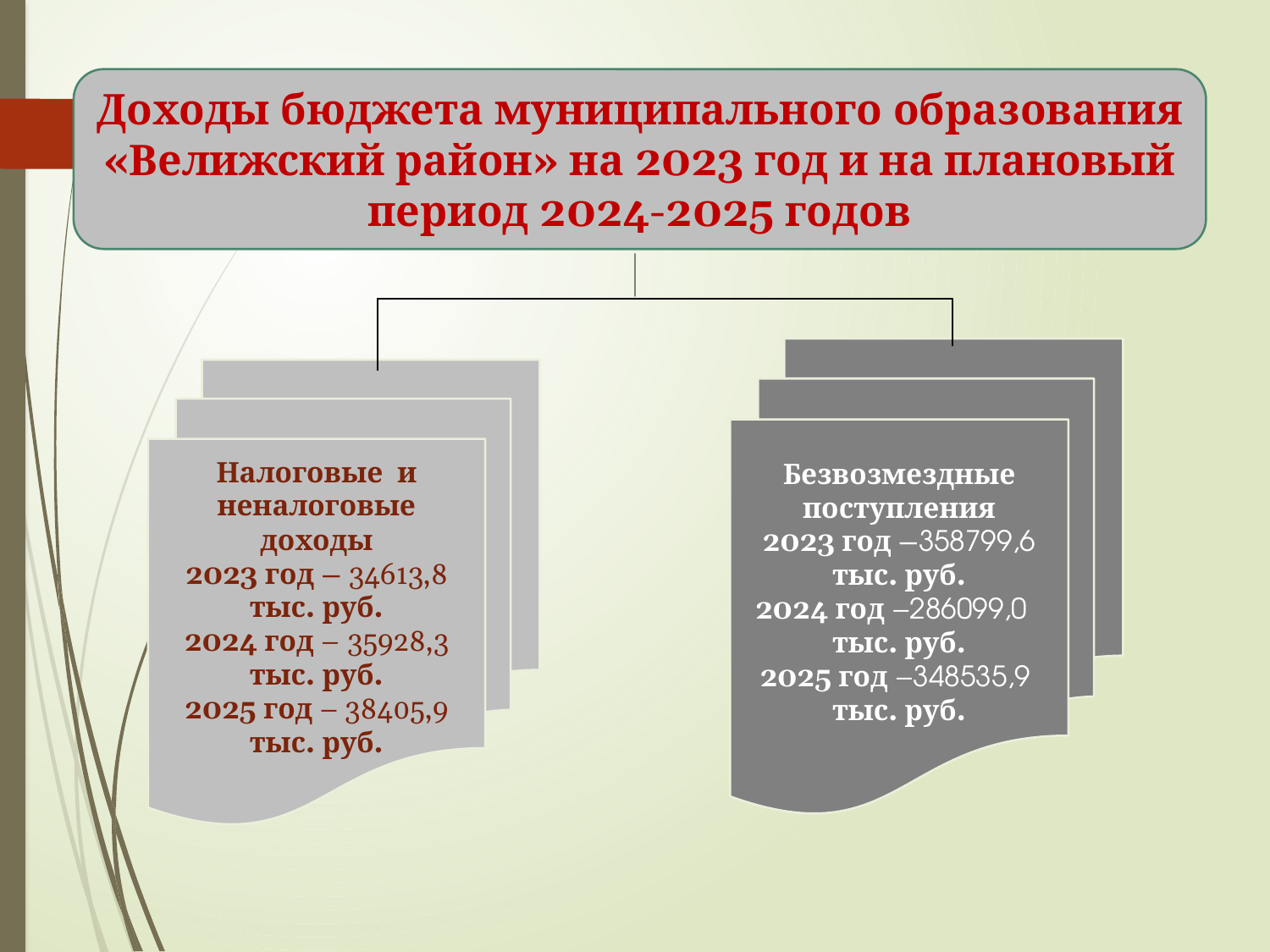

Доходы бюджета муниципального образования «Велижский район» на 2023 год и на плановый период 2024-2025 годов
Безвозмездные поступления
2023 год –358799,6 тыс. руб.
2024 год –286099,0   тыс. руб.
2025 год –348535,9  тыс. руб.

Налоговые  и неналоговые доходы
2023 год – 34613,8
тыс. руб.
2024 год – 35928,3 тыс. руб.
2025 год – 38405,9 тыс. руб.